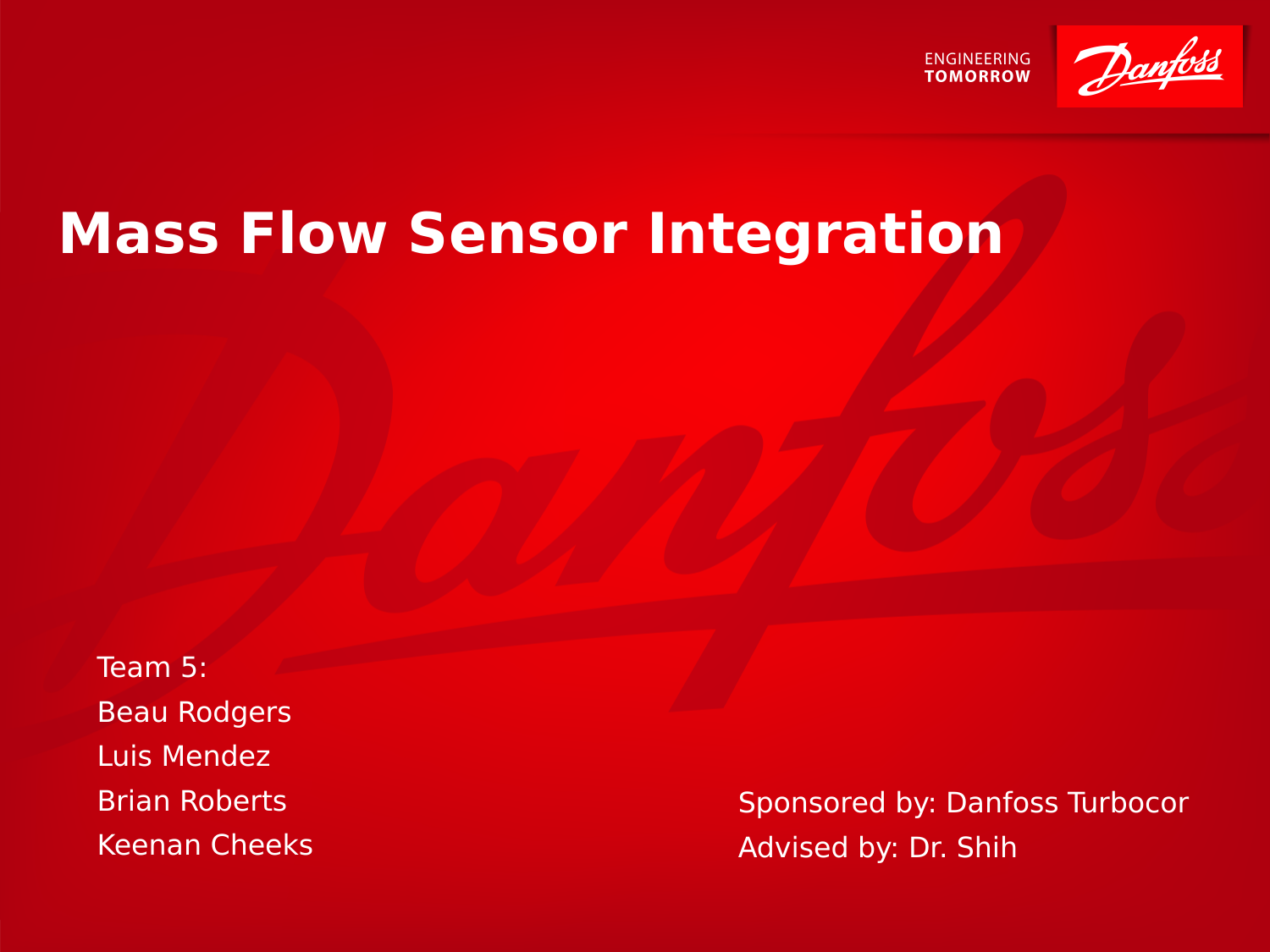

# Mass Flow Sensor Integration
Team 5:
Beau Rodgers
Luis Mendez
Brian Roberts
Keenan Cheeks
Sponsored by: Danfoss Turbocor
Advised by: Dr. Shih